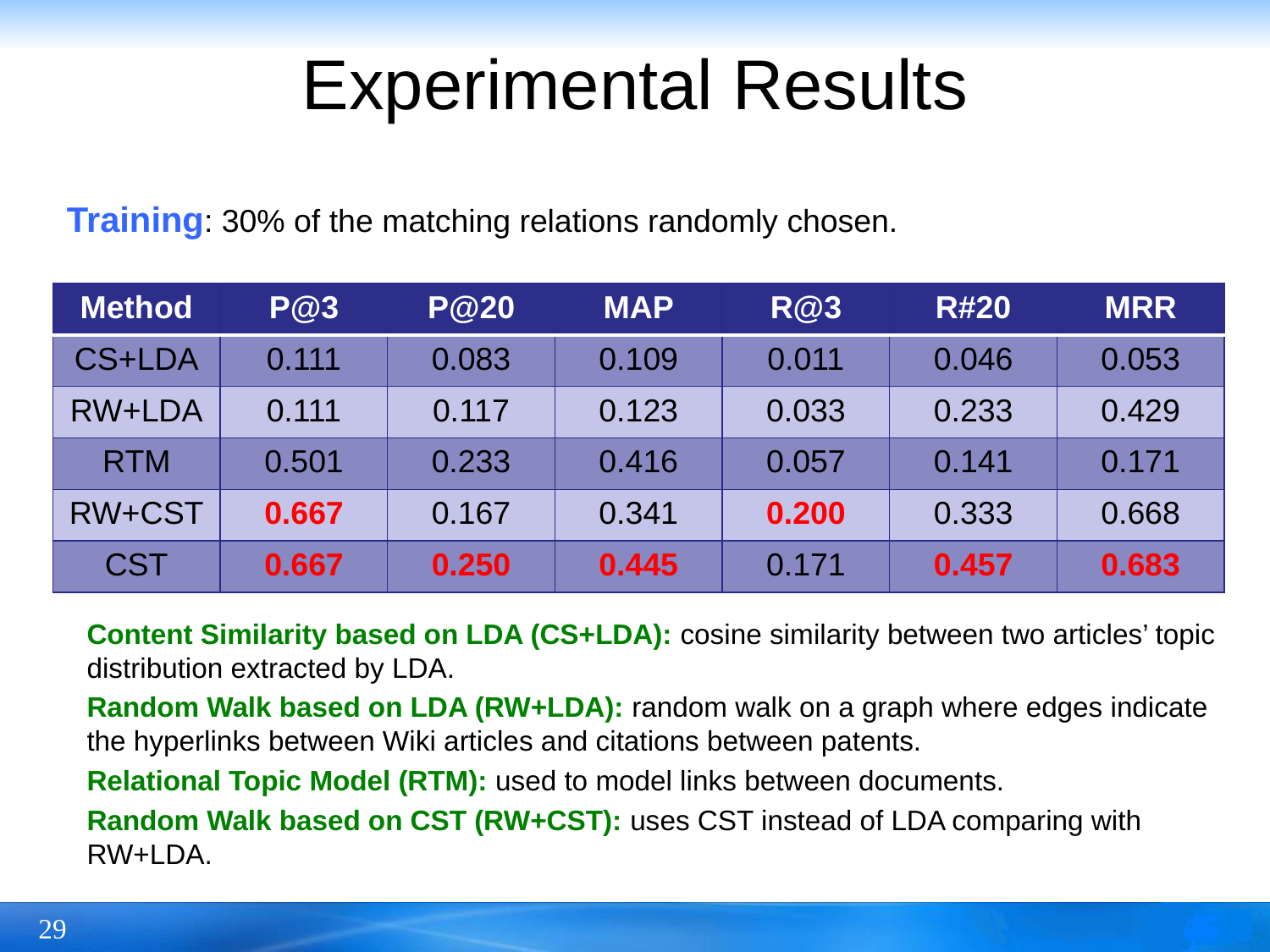

# Experimental Results
Training: 30% of the matching relations randomly chosen.
| Method | P@3 | P@20 | MAP | R@3 | R#20 | MRR |
| --- | --- | --- | --- | --- | --- | --- |
| CS+LDA | 0.111 | 0.083 | 0.109 | 0.011 | 0.046 | 0.053 |
| RW+LDA | 0.111 | 0.117 | 0.123 | 0.033 | 0.233 | 0.429 |
| RTM | 0.501 | 0.233 | 0.416 | 0.057 | 0.141 | 0.171 |
| RW+CST | 0.667 | 0.167 | 0.341 | 0.200 | 0.333 | 0.668 |
| CST | 0.667 | 0.250 | 0.445 | 0.171 | 0.457 | 0.683 |
Content Similarity based on LDA (CS+LDA): cosine similarity between two articles’ topic distribution extracted by LDA.
Random Walk based on LDA (RW+LDA): random walk on a graph where edges indicate the hyperlinks between Wiki articles and citations between patents.
Relational Topic Model (RTM): used to model links between documents.
Random Walk based on CST (RW+CST): uses CST instead of LDA comparing with RW+LDA.